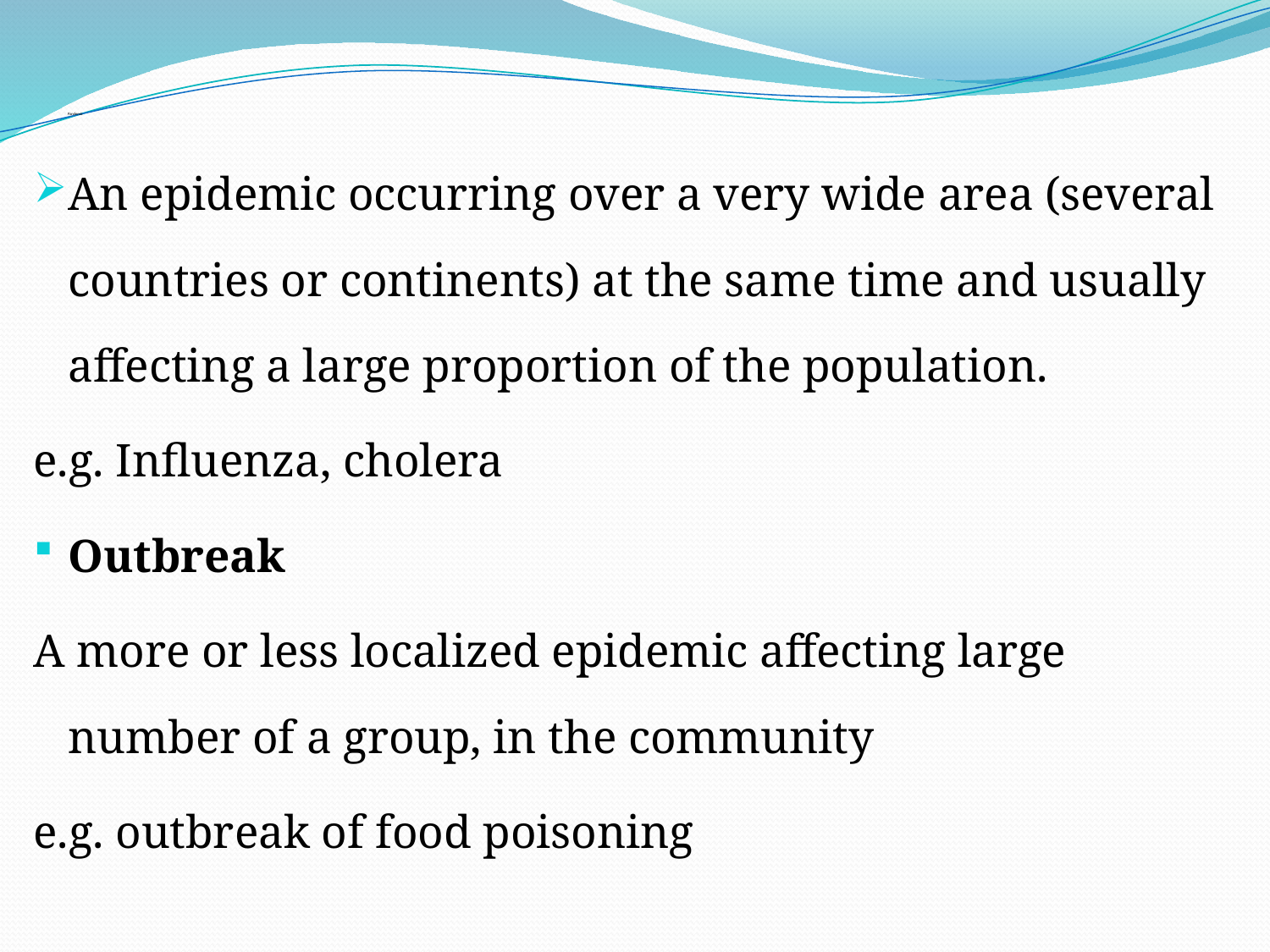

# Pandemic
An epidemic occurring over a very wide area (several countries or continents) at the same time and usually affecting a large proportion of the population.
e.g. Influenza, cholera
Outbreak
A more or less localized epidemic affecting large number of a group, in the community
e.g. outbreak of food poisoning